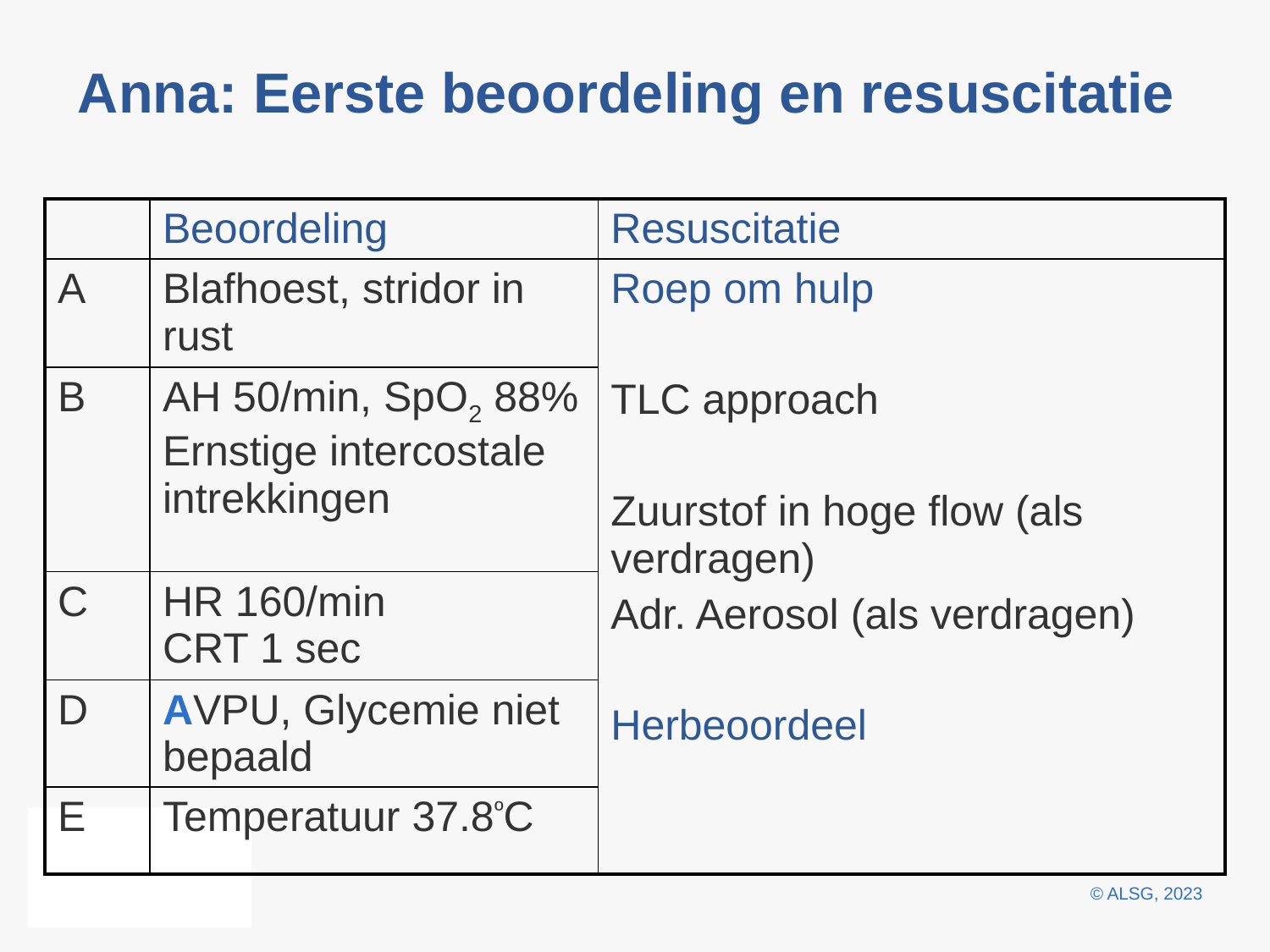

# Anna: Eerste beoordeling en resuscitatie
|  | Beoordeling | Resuscitatie |
| --- | --- | --- |
| A | Blafhoest, stridor in rust | Roep om hulp TLC approach Zuurstof in hoge flow (als verdragen) Adr. Aerosol (als verdragen) Herbeoordeel |
| B | AH 50/min, SpO2 88% Ernstige intercostale intrekkingen |  |
| C | HR 160/min CRT 1 sec |  |
| D | AVPU, Glycemie niet bepaald |  |
| E | Temperatuur 37.8ºC |  |